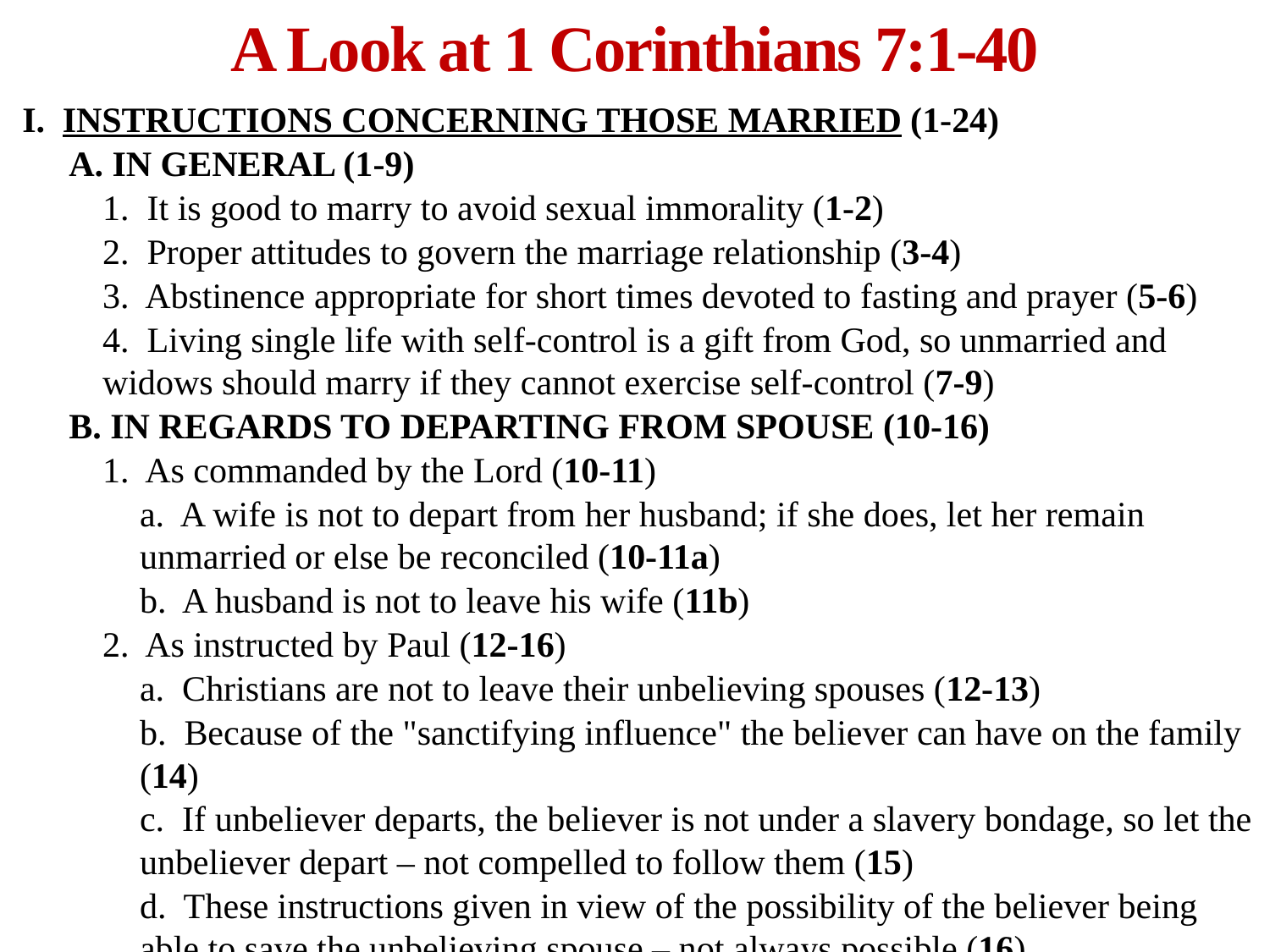

# A Look at 1 Corinthians 7:1-40
I.  INSTRUCTIONS CONCERNING THOSE MARRIED (1-24)
A. IN GENERAL (1-9)
1.  It is good to marry to avoid sexual immorality (1-2)
2.  Proper attitudes to govern the marriage relationship (3-4)
3.  Abstinence appropriate for short times devoted to fasting and prayer (5-6)
4.  Living single life with self-control is a gift from God, so unmarried and widows should marry if they cannot exercise self-control (7-9)
B. IN REGARDS TO DEPARTING FROM SPOUSE (10-16)
1.  As commanded by the Lord (10-11)
a.  A wife is not to depart from her husband; if she does, let her remain unmarried or else be reconciled (10-11a)
b.  A husband is not to leave his wife (11b)
2.  As instructed by Paul (12-16)
a.  Christians are not to leave their unbelieving spouses (12-13)
b.  Because of the "sanctifying influence" the believer can have on the family (14)
c.  If unbeliever departs, the believer is not under a slavery bondage, so let the unbeliever depart – not compelled to follow them (15)
d.  These instructions given in view of the possibility of the believer being able to save the unbelieving spouse – not always possible (16)